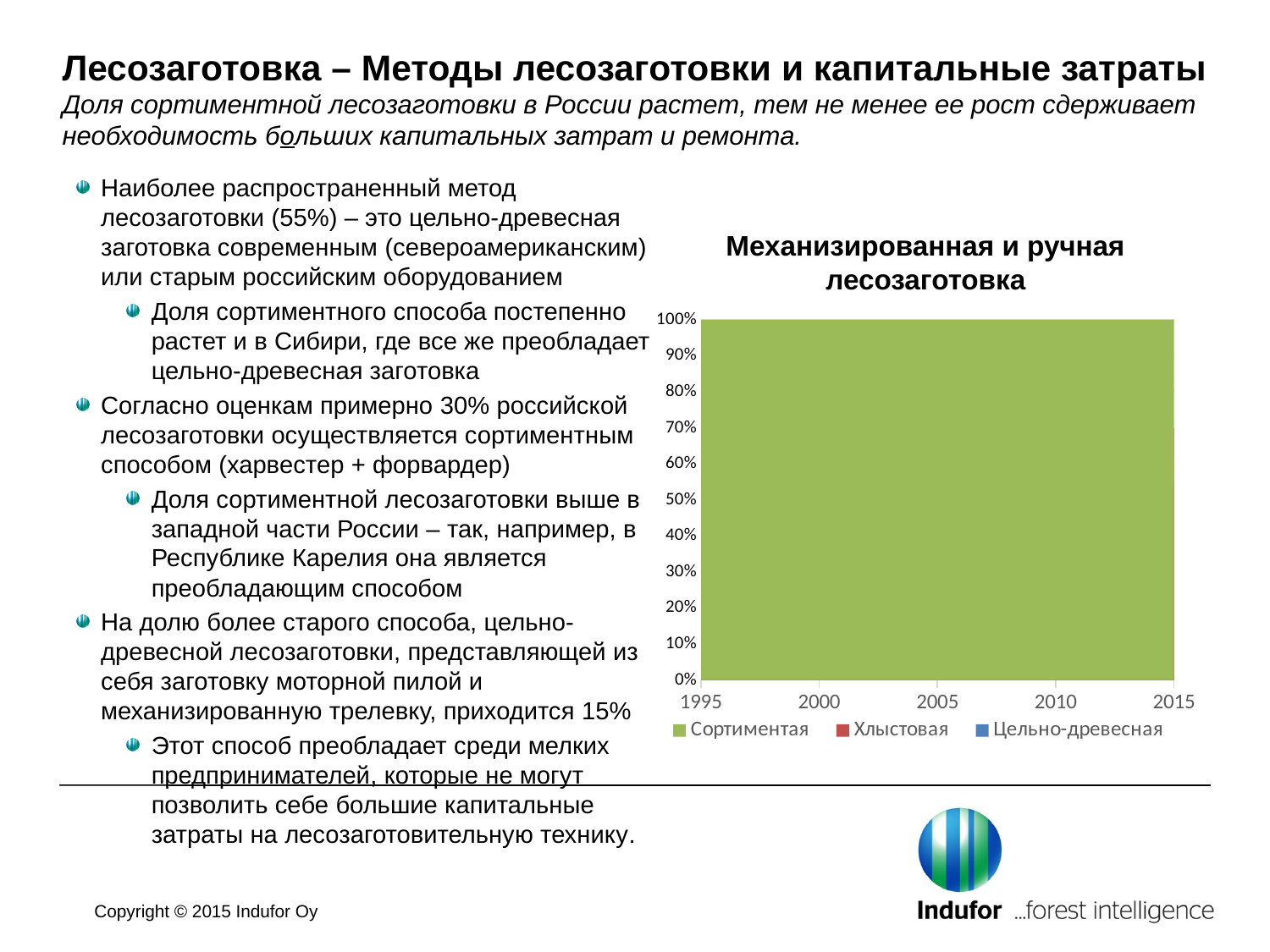

# Лесозаготовка – Методы лесозаготовки и капитальные затраты Доля сортиментной лесозаготовки в России растет, тем не менее ее рост сдерживает необходимость больших капитальных затрат и ремонта.
Наиболее распространенный метод лесозаготовки (55%) – это цельно-древесная заготовка современным (североамериканским) или старым российским оборудованием
Доля сортиментного способа постепенно растет и в Сибири, где все же преобладает цельно-древесная заготовка
Согласно оценкам примерно 30% российской лесозаготовки осуществляется сортиментным способом (харвестер + форвардер)
Доля сортиментной лесозаготовки выше в западной части России – так, например, в Республике Карелия она является преобладающим способом
На долю более старого способа, цельно-древесной лесозаготовки, представляющей из себя заготовку моторной пилой и механизированную трелевку, приходится 15%
Этот способ преобладает среди мелких предпринимателей, которые не могут позволить себе большие капитальные затраты на лесозаготовительную технику.
Механизированная и ручная лесозаготовка

### Chart

| Category | Сортиментая | Хлыстовая | Цельно-древесная |
|---|---|---|---|
| 1995 | 1.0 | 0.895 | 0.71 |
| 2000 | 1.0 | 0.8 | 0.68 |
| 2005 | 1.0 | 0.75 | 0.58 |
| 2010 | 1.0 | 0.72 | 0.565 |
| 2015 | 1.0 | 0.7 | 0.55 |
Copyright © 2015 Indufor Oy